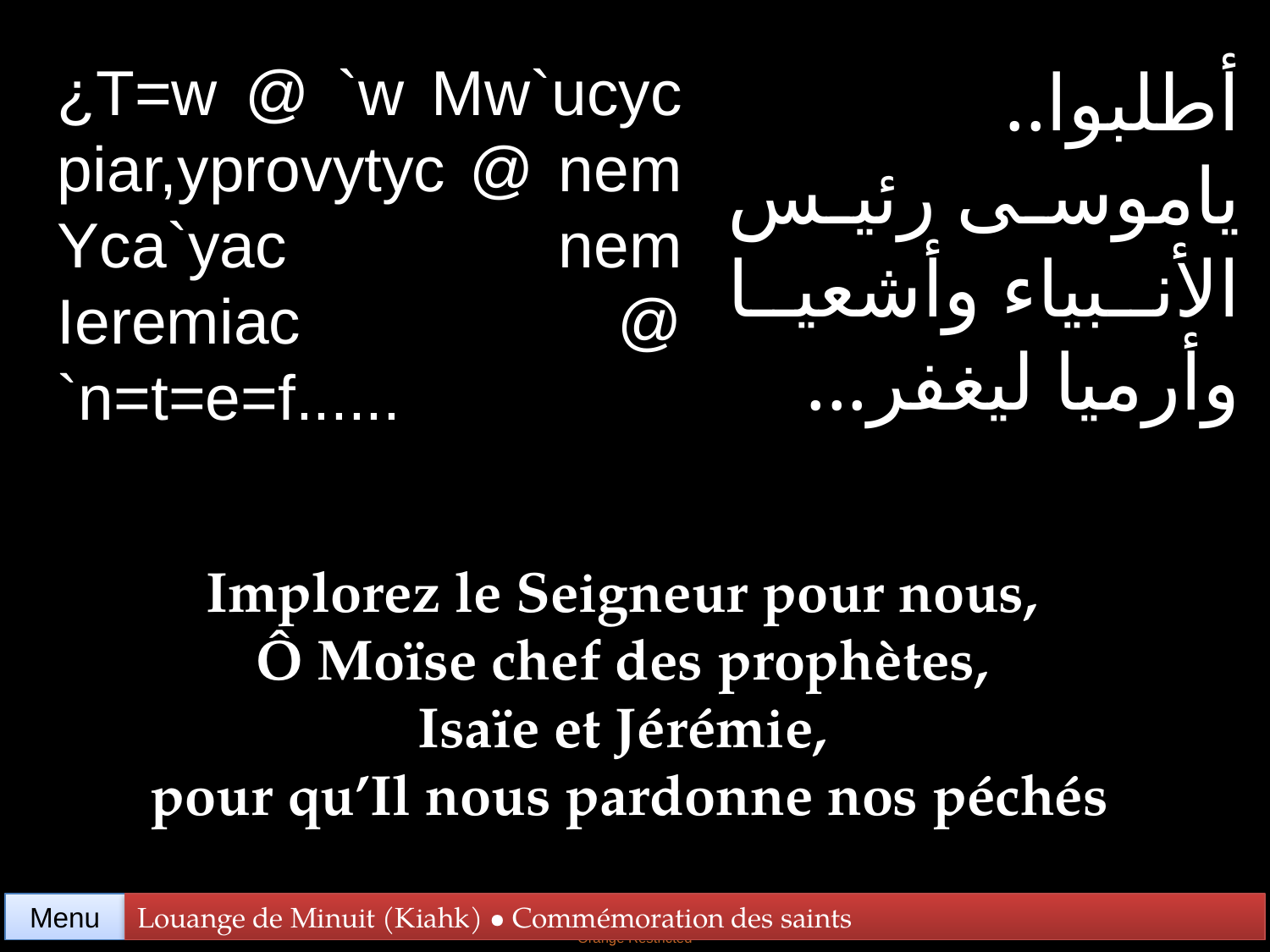

¿T=w @ `w Mw`ucyc piar,yprovytyc @ nem Yca`yac nem Ieremiac @ `n=t=e=f......
أطلبوا.. ياموسى رئيس الأنبياء وأشعيا وأرميا ليغفر...
Implorez le Seigneur pour nous,
Ô Moïse chef des prophètes,
Isaïe et Jérémie,
pour qu’Il nous pardonne nos péchés
Menu
Louange de Minuit (Kiahk) • Commémoration des saints